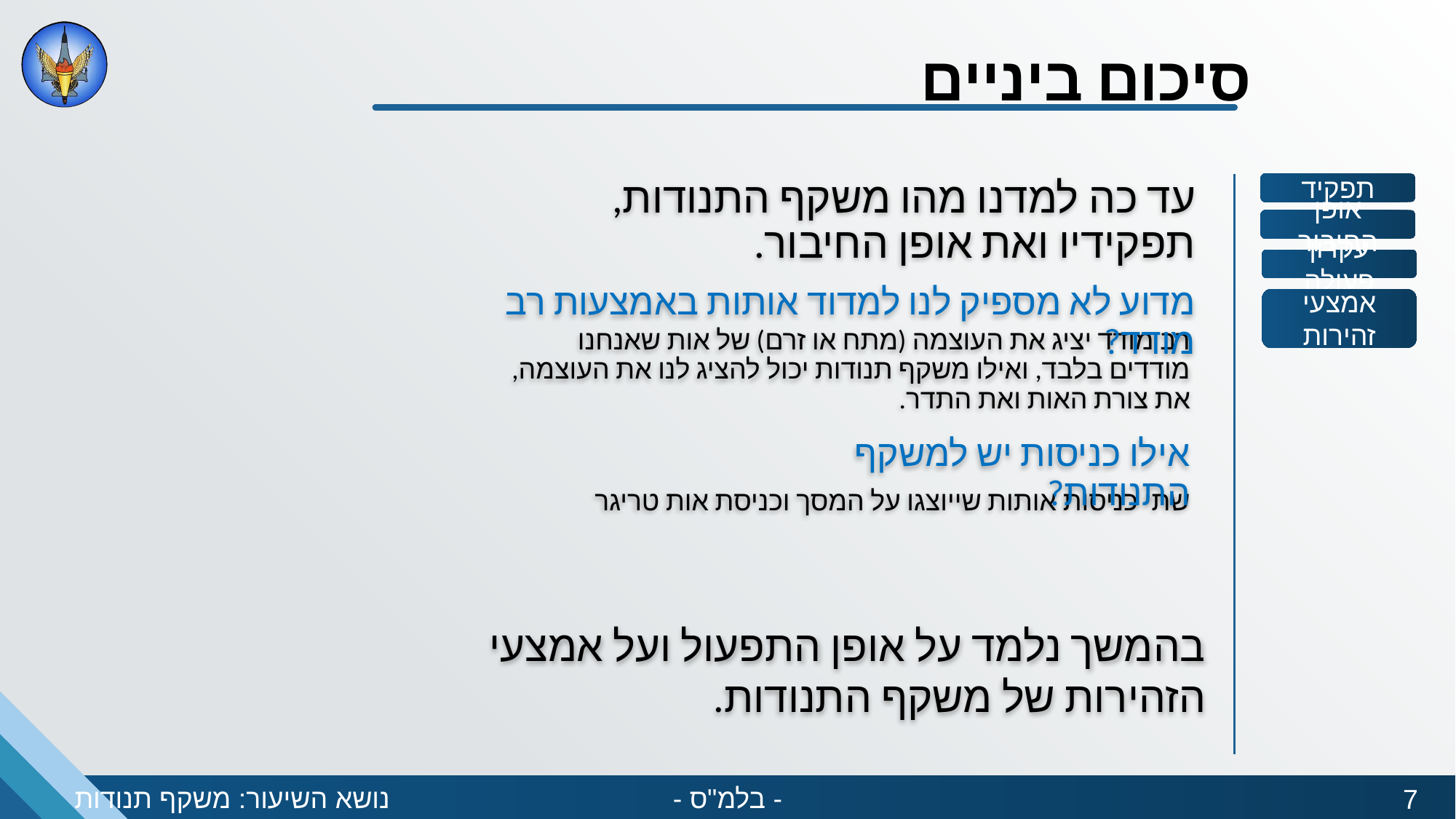

סיכום ביניים
עד כה למדנו מהו משקף התנודות, תפקידיו ואת אופן החיבור.
מדוע לא מספיק לנו למדוד אותות באמצעות רב מודד?
רב מודד יציג את העוצמה (מתח או זרם) של אות שאנחנו מודדים בלבד, ואילו משקף תנודות יכול להציג לנו את העוצמה, את צורת האות ואת התדר.
אילו כניסות יש למשקף התנודות?
שתי כניסות אותות שייוצגו על המסך וכניסת אות טריגר
בהמשך נלמד על אופן התפעול ועל אמצעי הזהירות של משקף התנודות.